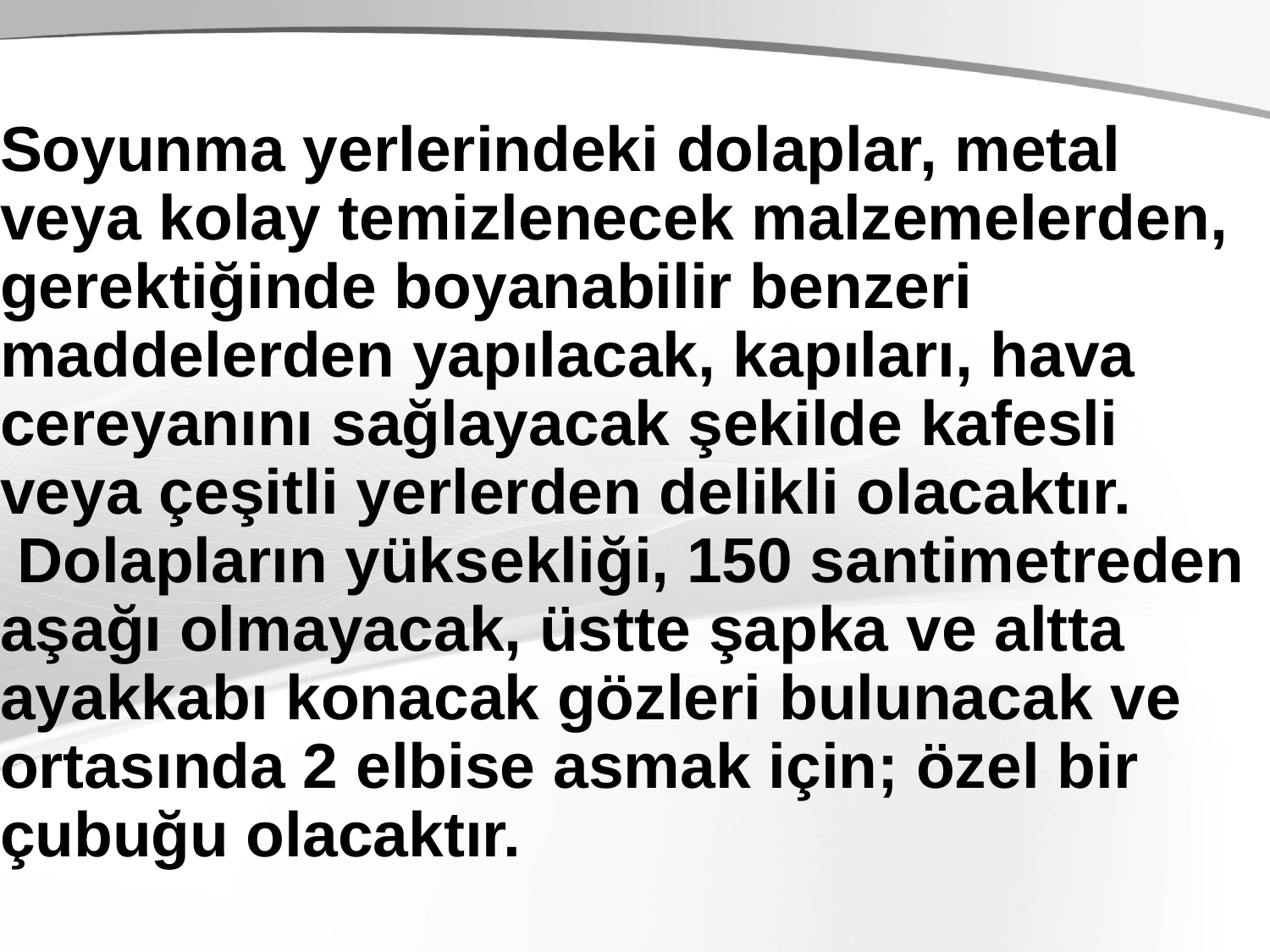

Soyunma yerlerindeki dolaplar, metal veya kolay temizlenecek malzemelerden, gerektiğinde boyanabilir benzeri maddelerden yapılacak, kapıları, hava cereyanını sağlayacak şekilde kafesli veya çeşitli yerlerden delikli olacaktır.
 Dolapların yüksekliği, 150 santimetreden aşağı olmayacak, üstte şapka ve altta ayakkabı konacak gözleri bulunacak ve ortasında 2 elbise asmak için; özel bir çubuğu olacaktır.